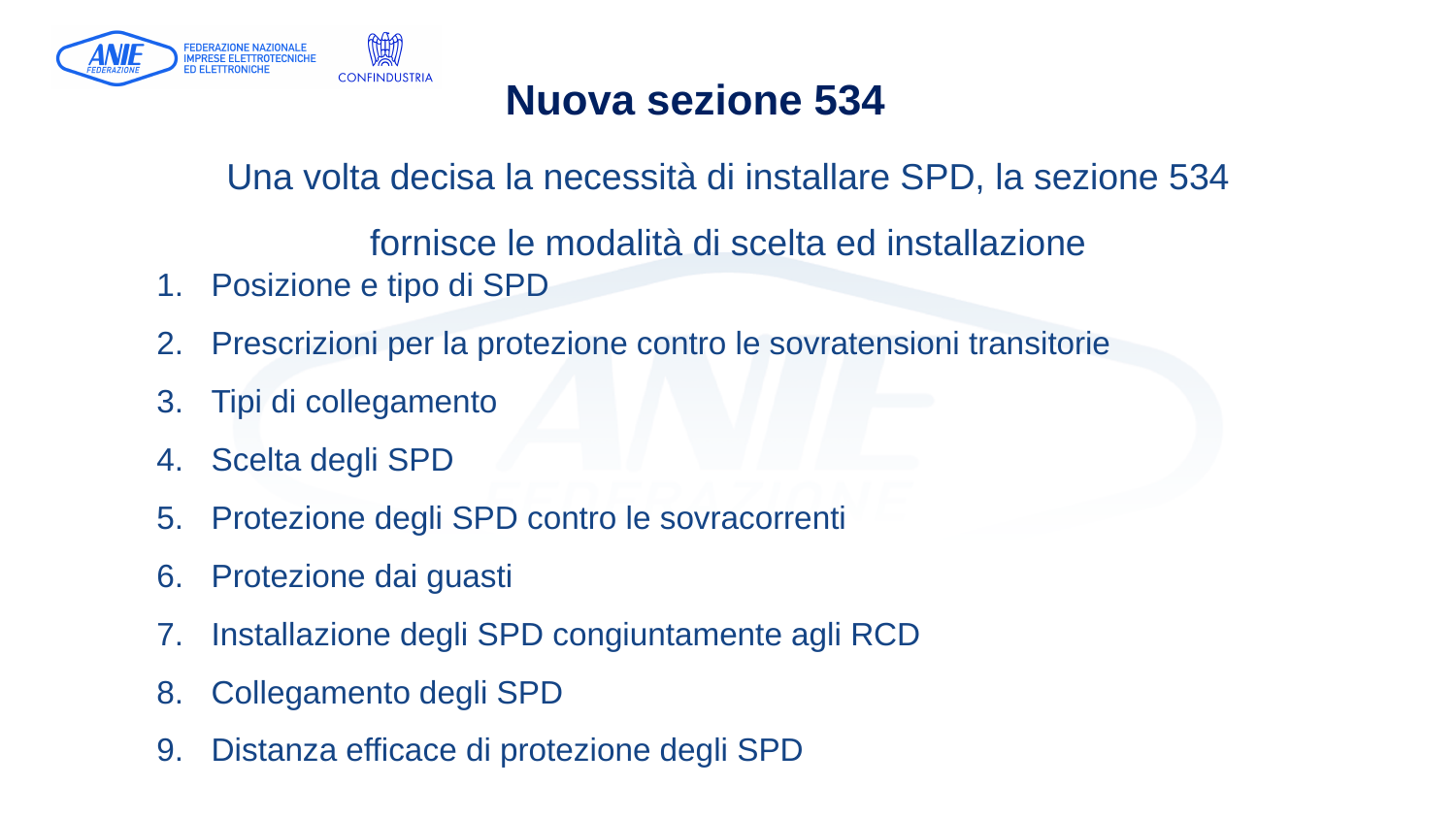

Nuova sezione 534
Una volta decisa la necessità di installare SPD, la sezione 534 fornisce le modalità di scelta ed installazione
Posizione e tipo di SPD
Prescrizioni per la protezione contro le sovratensioni transitorie
Tipi di collegamento
Scelta degli SPD
Protezione degli SPD contro le sovracorrenti
Protezione dai guasti
Installazione degli SPD congiuntamente agli RCD
Collegamento degli SPD
Distanza efficace di protezione degli SPD